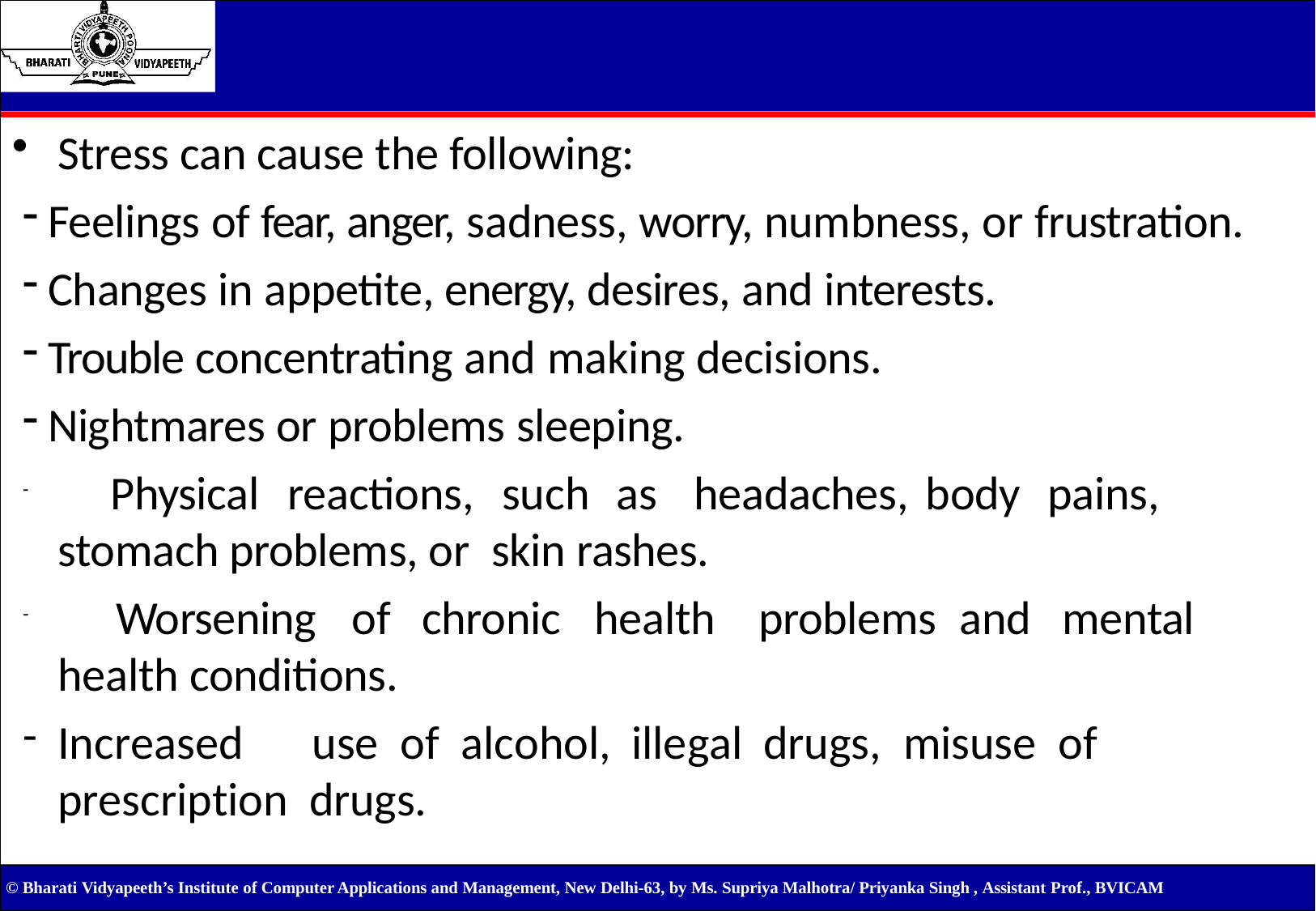

Stress can cause the following:
Feelings of fear, anger, sadness, worry, numbness, or frustration.
Changes in appetite, energy, desires, and interests.
Trouble concentrating and making decisions.
Nightmares or problems sleeping.
	Physical	reactions,	such	as 	 headaches,	body	pains,	stomach problems, or  skin rashes.
	Worsening	of	chronic	health 	 problems	and	mental	health conditions.
Increased	use	of	alcohol,	illegal	drugs,	misuse	of	prescription  drugs.
© Bharati Vidyapeeth’s Institute of Computer Applications and Management, New Delhi-63, by Ms. Supriya Malhotra/ Priyanka Singh , Assistant Prof., BVICAM